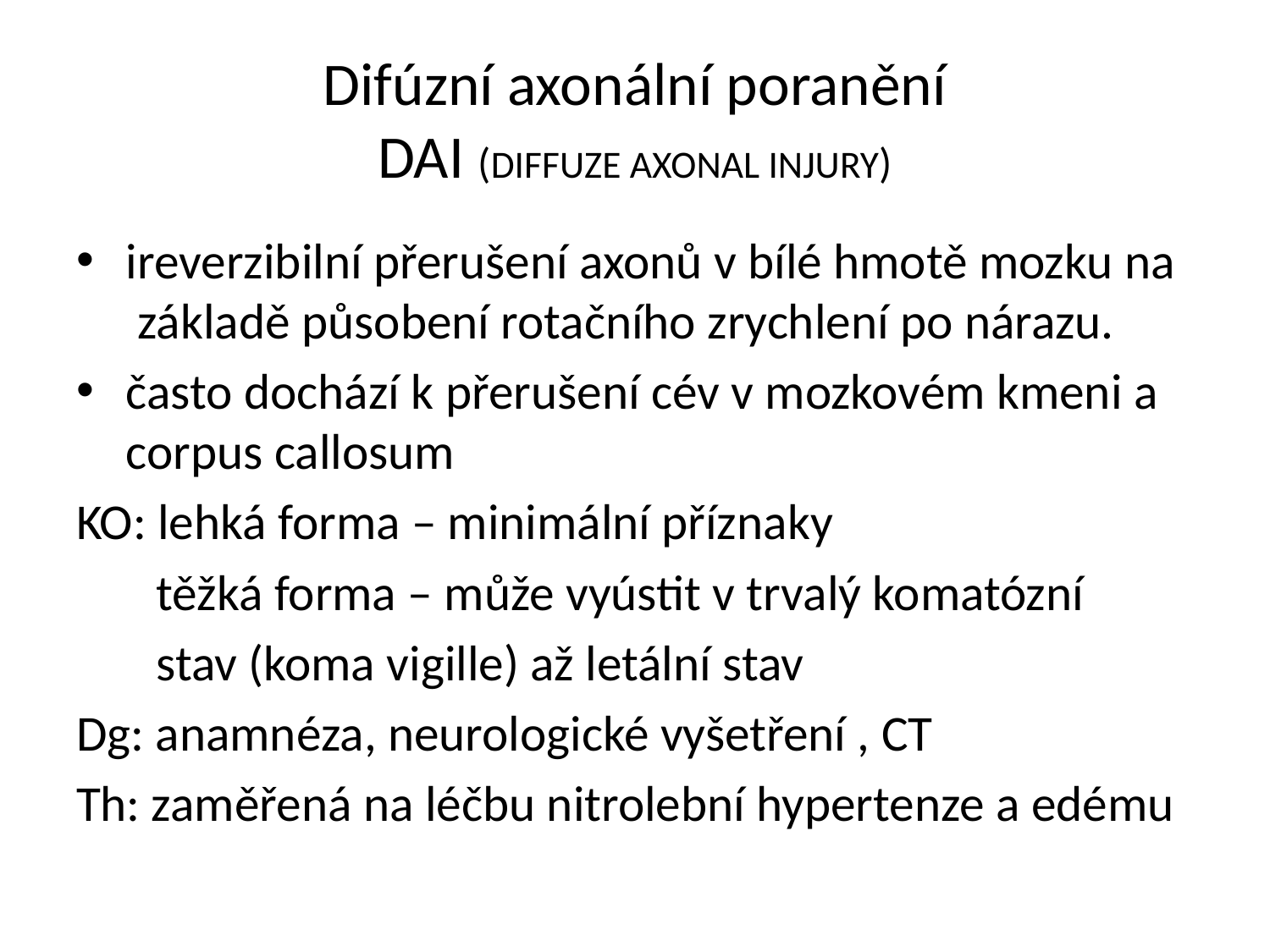

# Difúzní axonální poranění DAI (DIFFUZE AXONAL INJURY)
ireverzibilní přerušení axonů v bílé hmotě mozku na   základě působení rotačního zrychlení po nárazu.
často dochází k přerušení cév v mozkovém kmeni a corpus callosum
KO: lehká forma – minimální příznaky
       těžká forma – může vyústit v trvalý komatózní
       stav (koma vigille) až letální stav
Dg: anamnéza, neurologické vyšetření , CT
Th: zaměřená na léčbu nitrolební hypertenze a edému